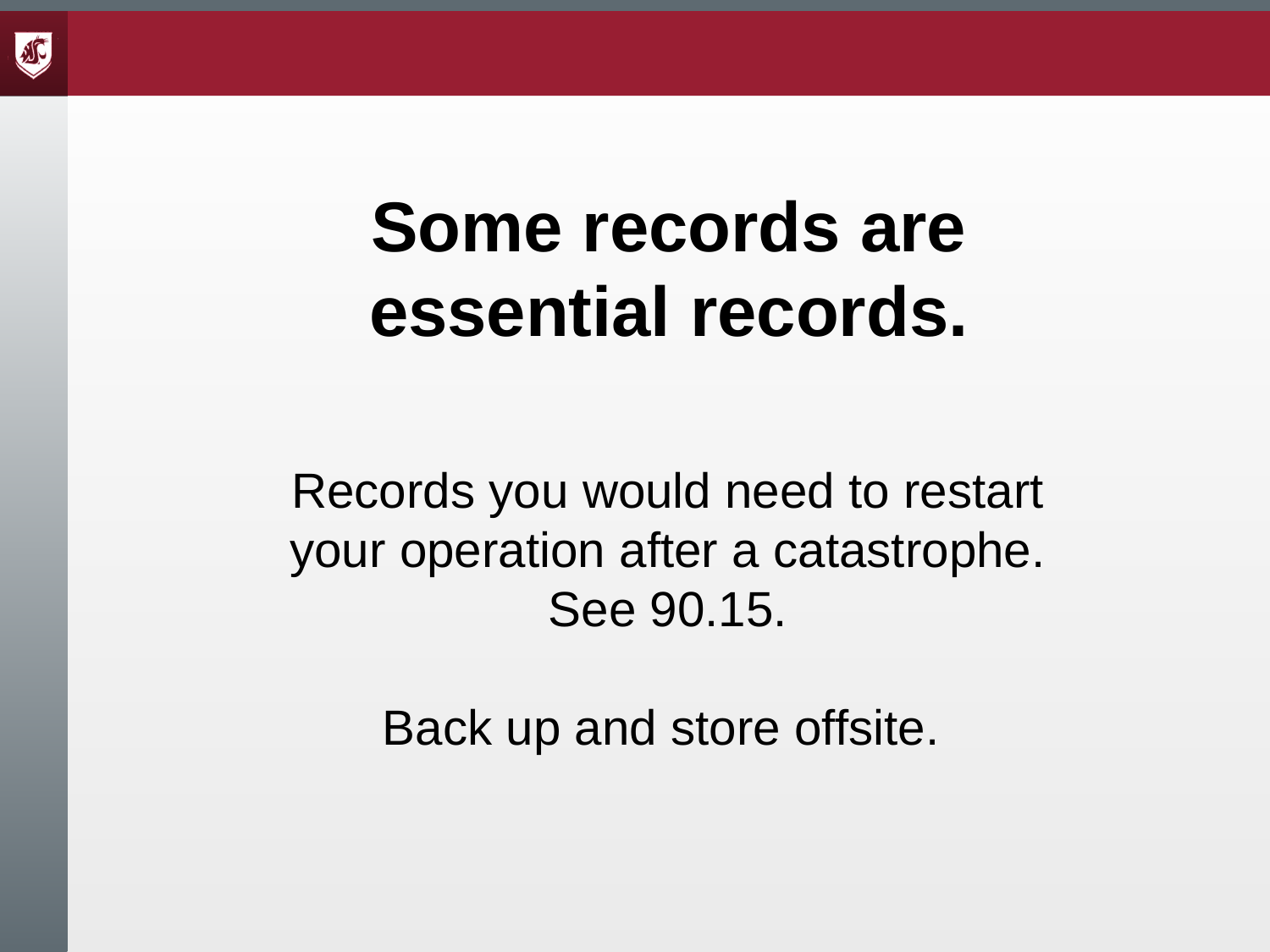

Some records are
essential records.
Records you would need to restart
your operation after a catastrophe.
See 90.15.

Back up and store offsite.